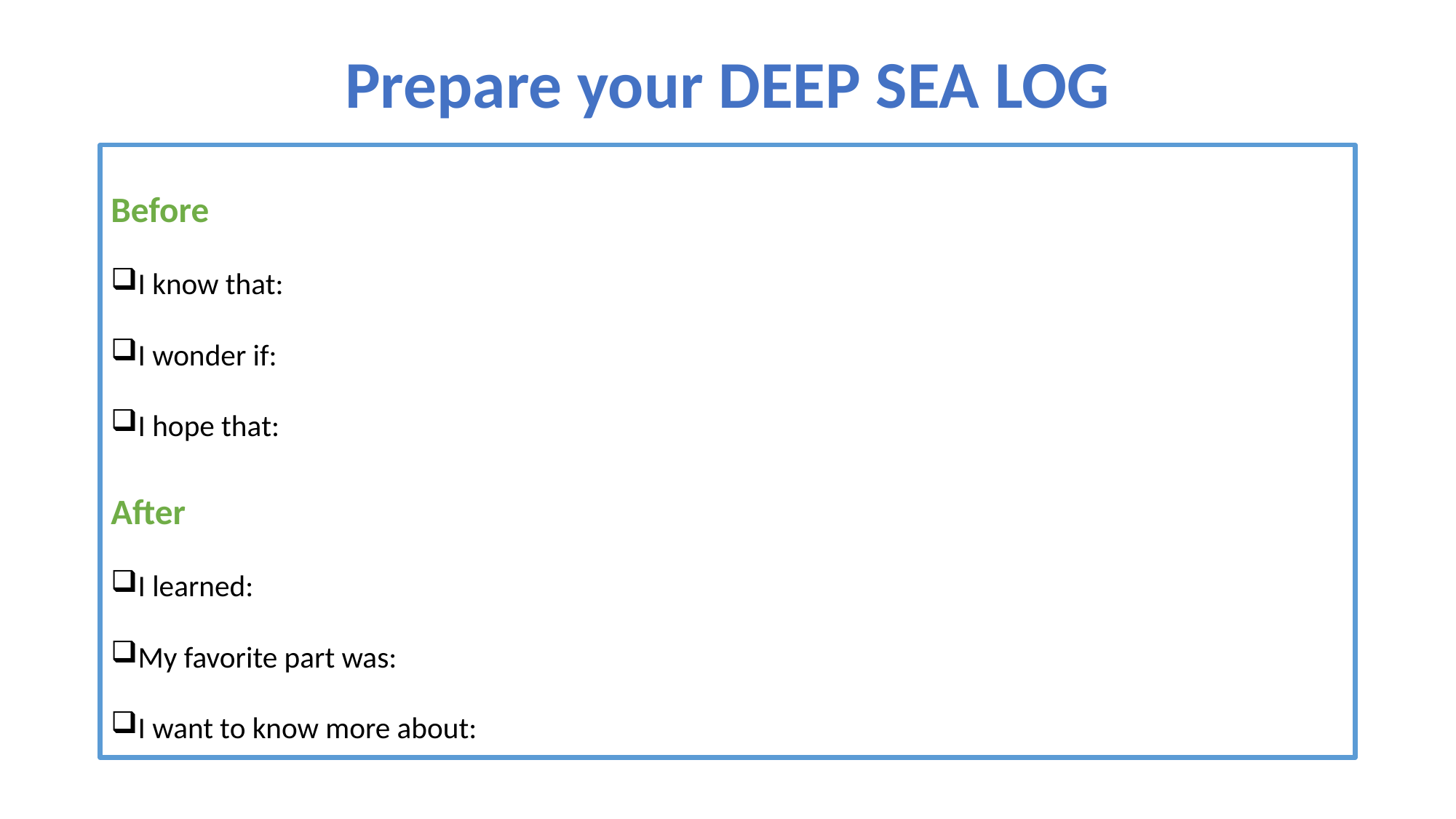

# Prepare your DEEP SEA LOG

Before
I know that:
I wonder if:
I hope that:

After
I learned:
My favorite part was:
I want to know more about: